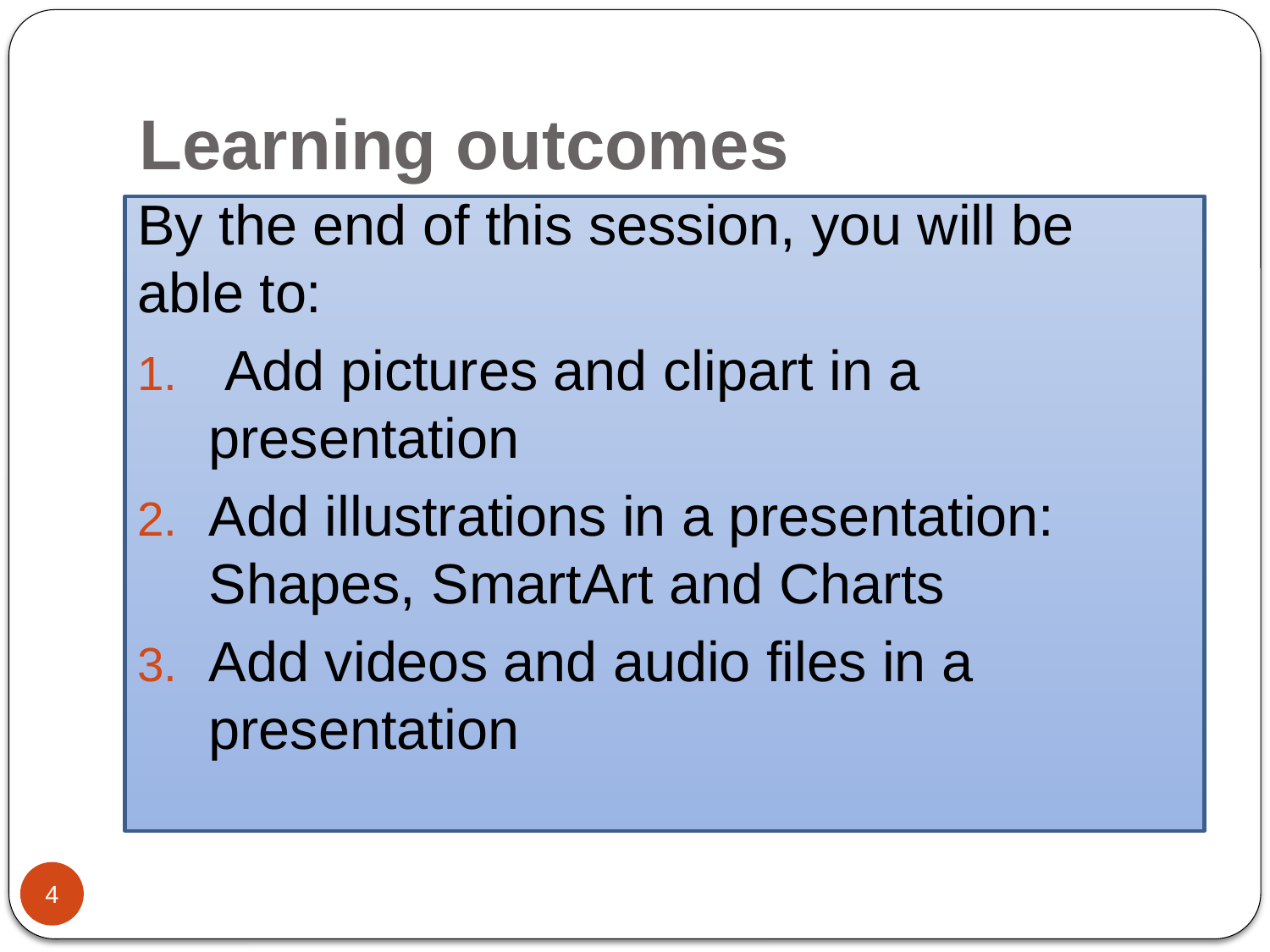

# Learning outcomes
By the end of this session, you will be able to:
 Add pictures and clipart in a presentation
Add illustrations in a presentation: Shapes, SmartArt and Charts
Add videos and audio files in a presentation

4